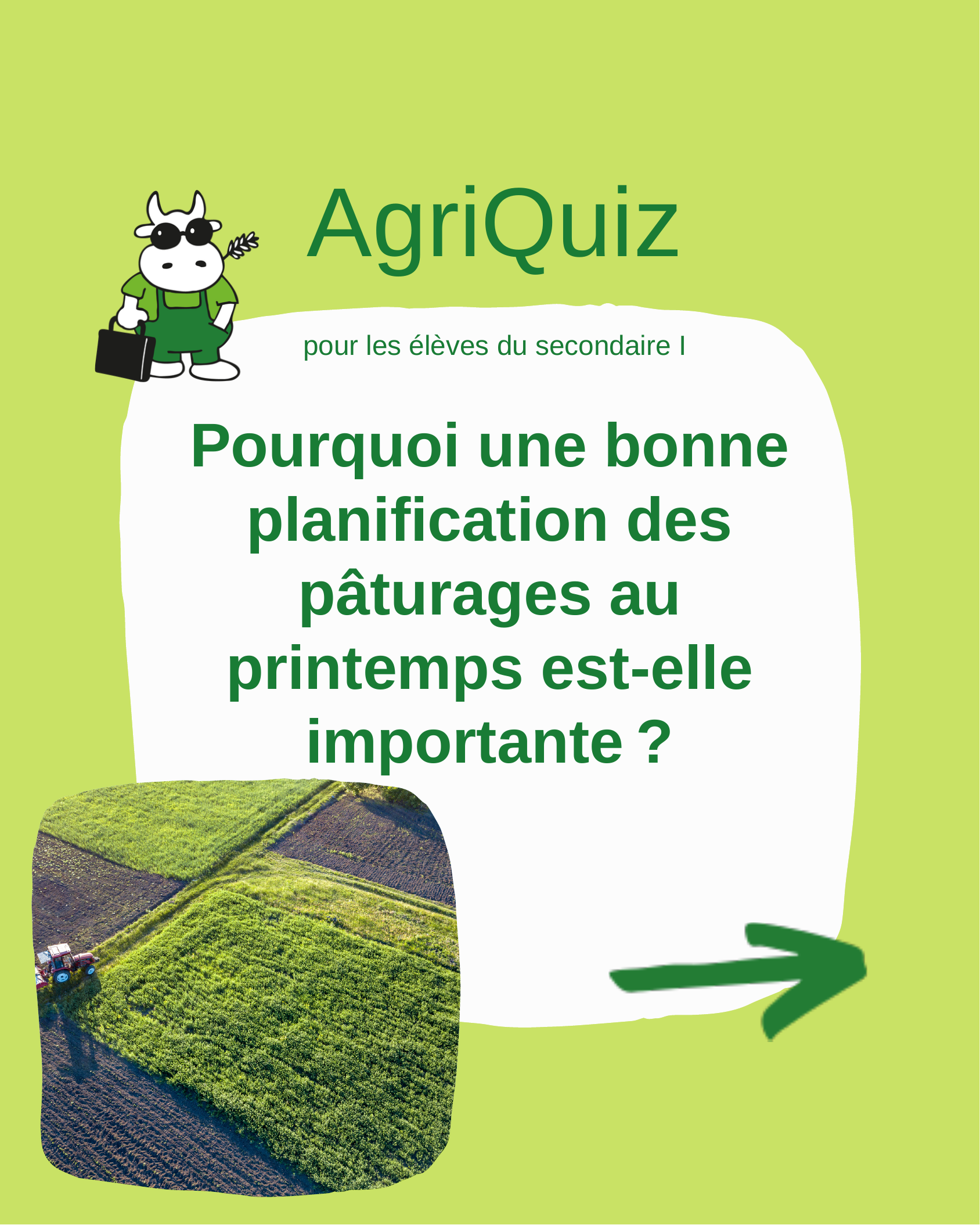

AgriQuiz

pour les élèves du secondaire I
Pourquoi une bonne planification des pâturages au printemps est-elle importante ?